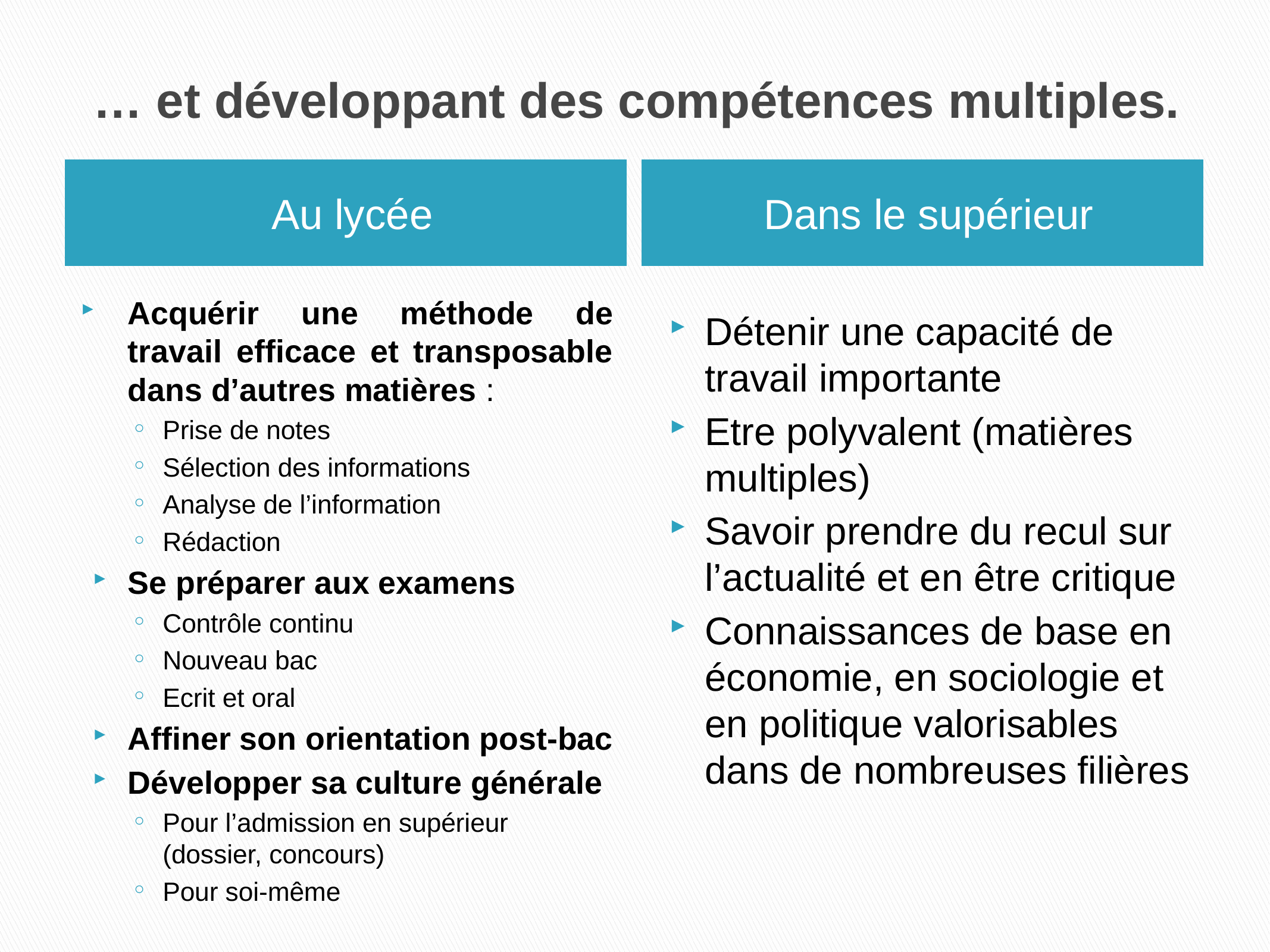

# … et développant des compétences multiples.
Au lycée
Dans le supérieur
Acquérir une méthode de travail efficace et transposable dans d’autres matières :
Prise de notes
Sélection des informations
Analyse de l’information
Rédaction
Se préparer aux examens
Contrôle continu
Nouveau bac
Ecrit et oral
Affiner son orientation post-bac
Développer sa culture générale
Pour l’admission en supérieur (dossier, concours)
Pour soi-même
Détenir une capacité de travail importante
Etre polyvalent (matières multiples)
Savoir prendre du recul sur l’actualité et en être critique
Connaissances de base en économie, en sociologie et en politique valorisables dans de nombreuses filières